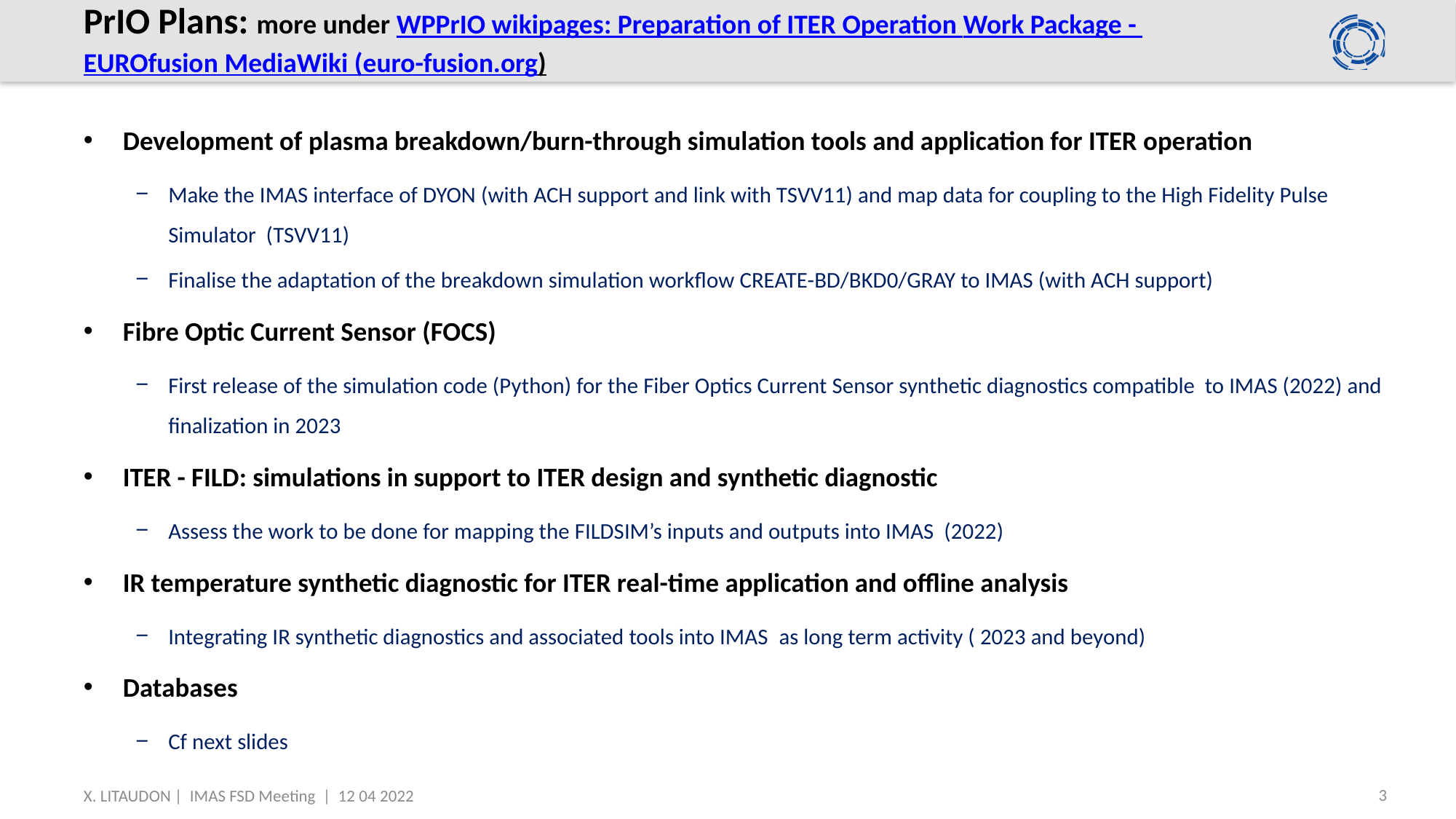

# PrIO Plans: more under WPPrIO wikipages: Preparation of ITER Operation Work Package - EUROfusion MediaWiki (euro-fusion.org)
Development of plasma breakdown/burn-through simulation tools and application for ITER operation
Make the IMAS interface of DYON (with ACH support and link with TSVV11) and map data for coupling to the High Fidelity Pulse Simulator  (TSVV11)
Finalise the adaptation of the breakdown simulation workflow CREATE-BD/BKD0/GRAY to IMAS (with ACH support)
Fibre Optic Current Sensor (FOCS)
First release of the simulation code (Python) for the Fiber Optics Current Sensor synthetic diagnostics compatible  to IMAS (2022) and finalization in 2023
ITER - FILD: simulations in support to ITER design and synthetic diagnostic
Assess the work to be done for mapping the FILDSIM’s inputs and outputs into IMAS  (2022)
IR temperature synthetic diagnostic for ITER real-time application and offline analysis
Integrating IR synthetic diagnostics and associated tools into IMAS  as long term activity ( 2023 and beyond)
Databases
Cf next slides

3
X. LITAUDON |  IMAS FSD Meeting  |  12 04 2022